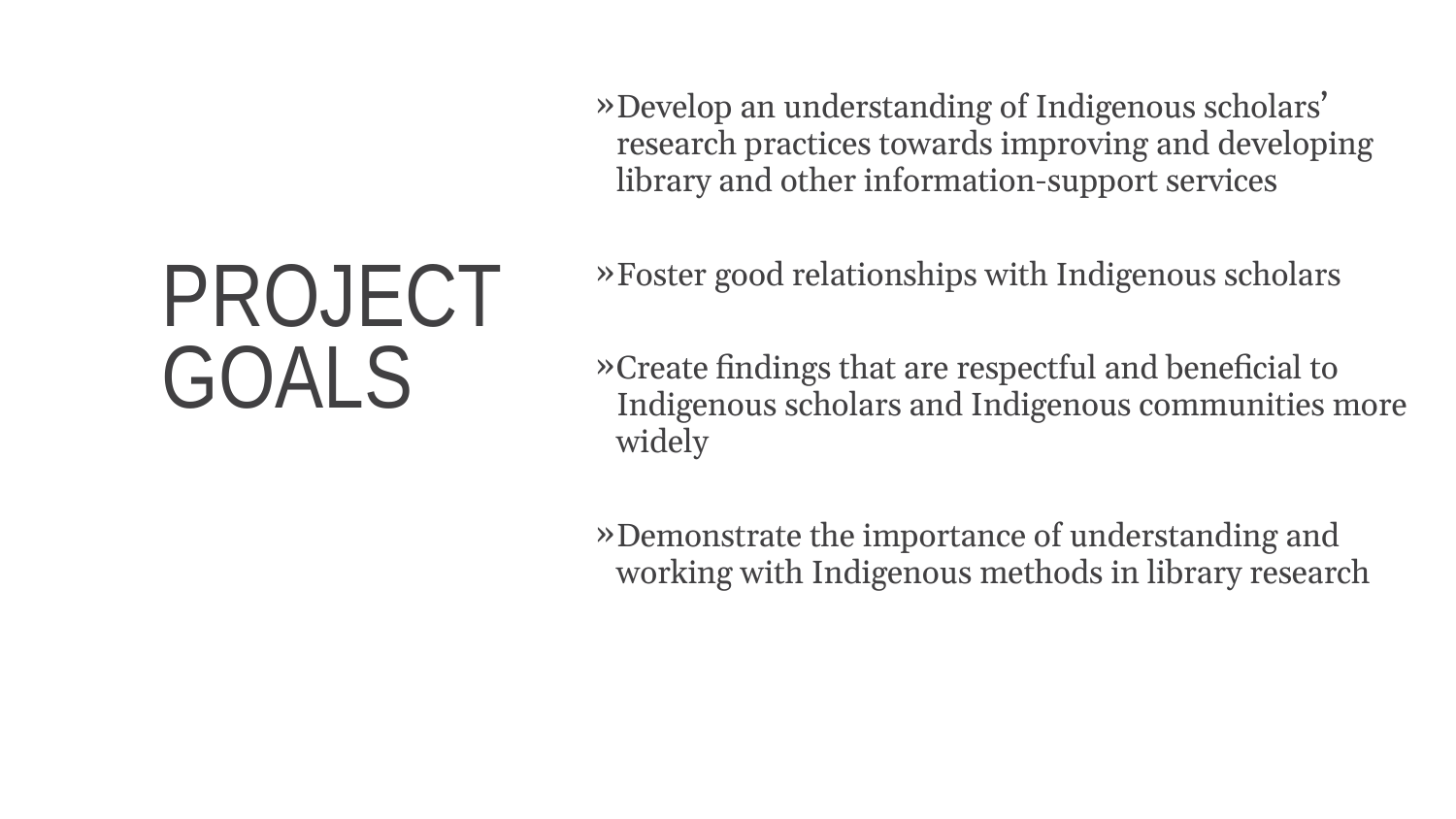

Develop an understanding of Indigenous scholars’ research practices towards improving and developing library and other information-support services

Foster good relationships with Indigenous scholars

Create findings that are respectful and beneficial to Indigenous scholars and Indigenous communities more widely

Demonstrate the importance of understanding and working with Indigenous methods in library research

project
goals